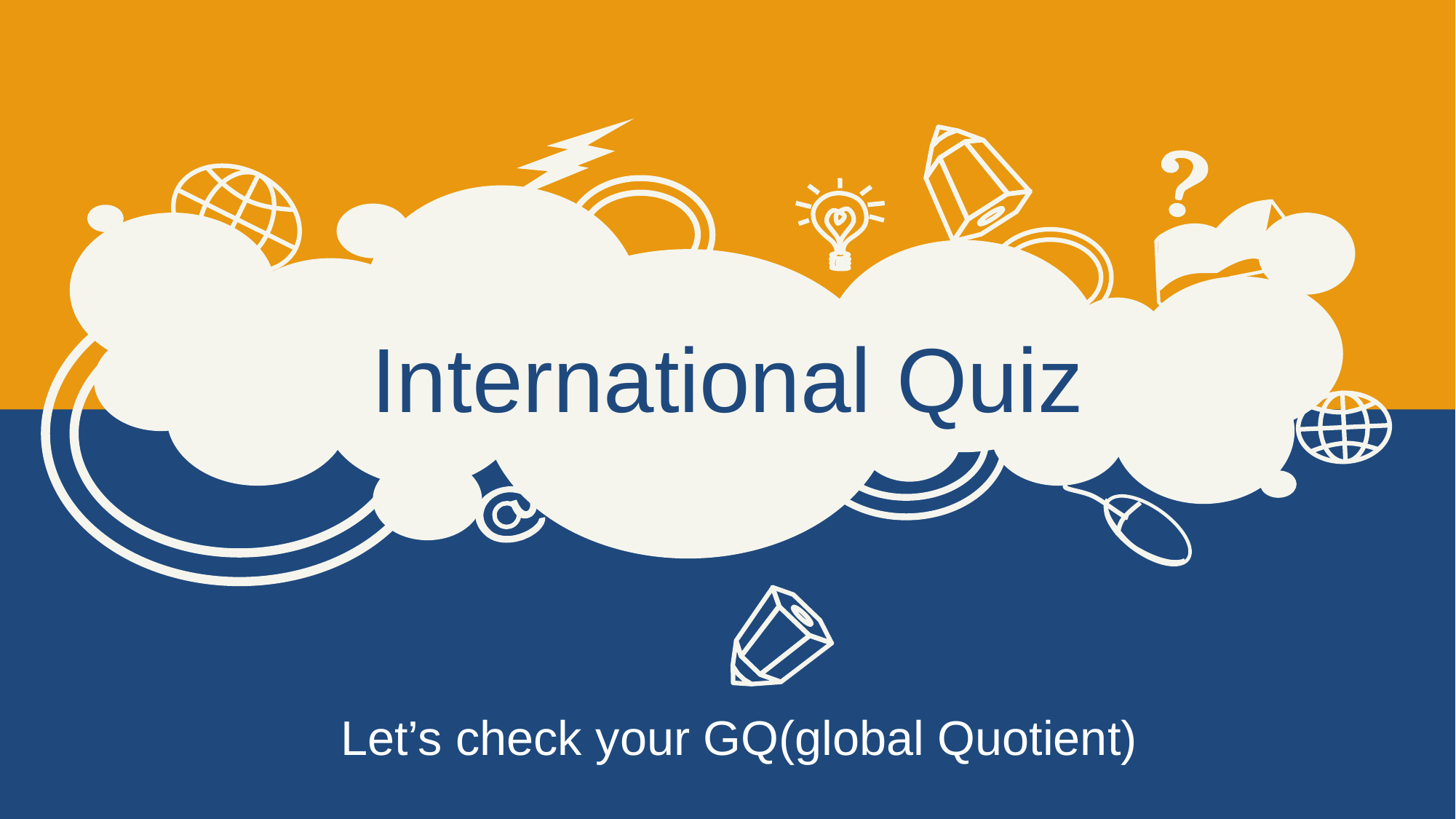

# International Quiz
Let’s check your GQ(global Quotient)